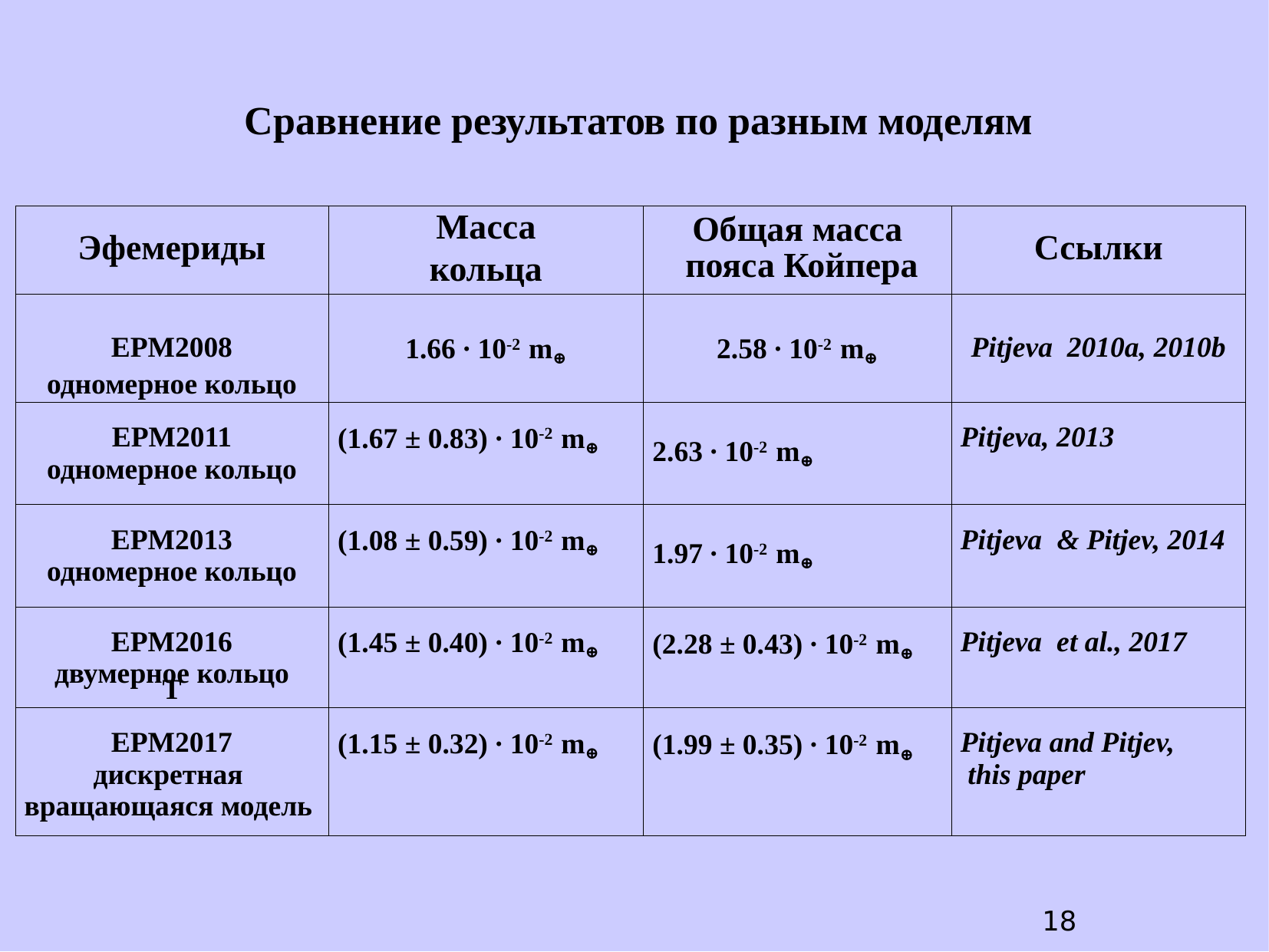

Сравнение результатов по разным моделям
| Эфемериды | Масса кольца | Общая масса пояса Койпера | Ссылки |
| --- | --- | --- | --- |
| EPM2008 одномерное кольцо | 1.66 ∙ 10-2 m⊕ | 2.58 ∙ 10-2 m⊕ | Pitjeva 2010a, 2010b |
| EPM2011 одномерное кольцо | (1.67 ± 0.83) ∙ 10-2 m⊕ | 2.63 ∙ 10-2 m⊕ | Pitjeva, 2013 |
| EPM2013 одномерное кольцо | (1.08 ± 0.59) ∙ 10-2 m⊕ | 1.97 ∙ 10-2 m⊕ | Pitjeva & Pitjev, 2014 |
| EPM2016 двумерное кольцо T | (1.45 ± 0.40) ∙ 10-2 m⊕ | (2.28 ± 0.43) ∙ 10-2 m⊕ | Pitjeva et al., 2017 |
| EPM2017 дискретная вращающаяся модель | (1.15 ± 0.32) ∙ 10-2 m⊕ | (1.99 ± 0.35) ∙ 10-2 m⊕ | Pitjeva and Pitjev, this paper |
18